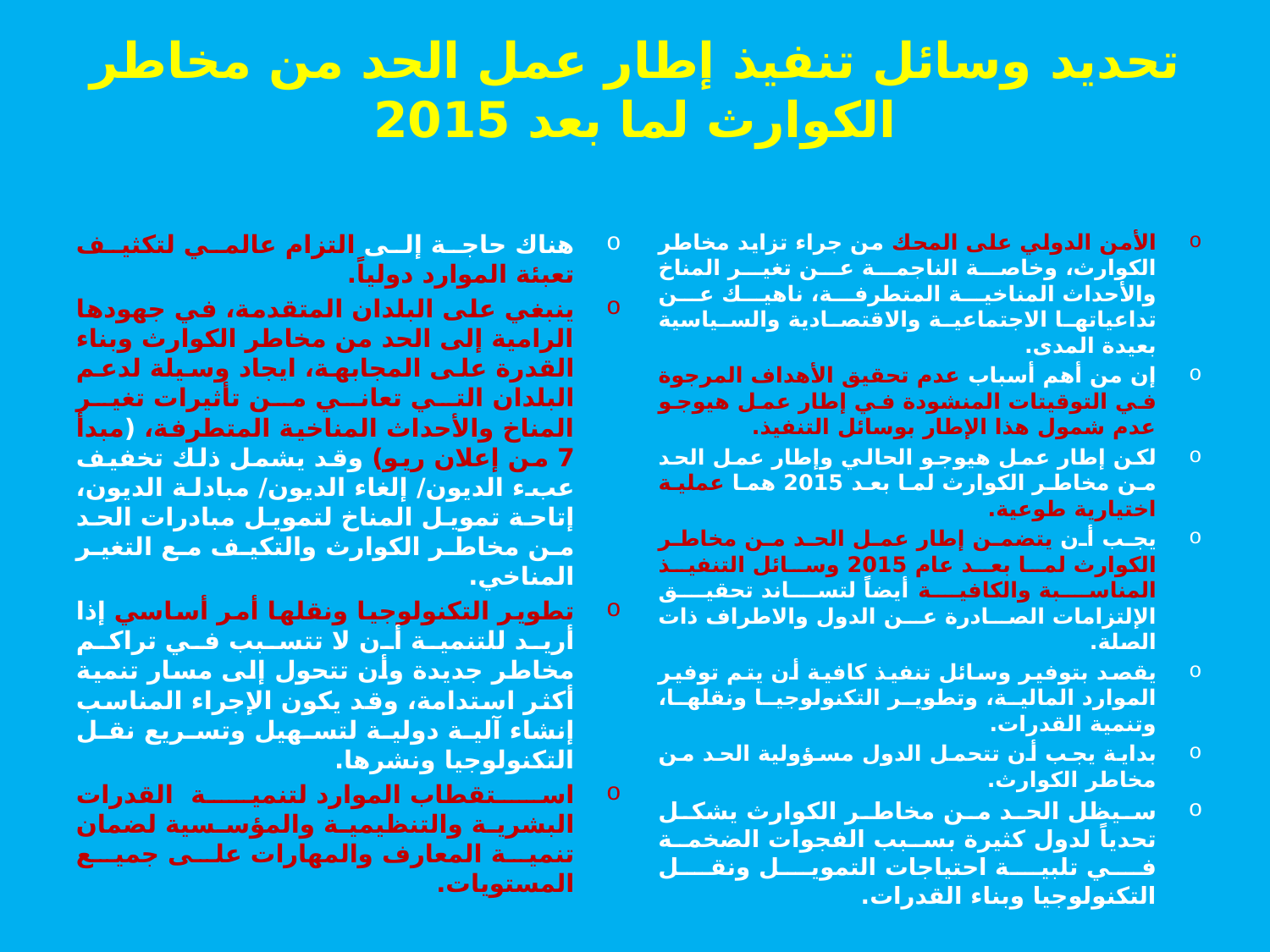

# تحديد وسائل تنفيذ إطار عمل الحد من مخاطر الكوارث لما بعد 2015
هناك حاجة إلى التزام عالمي لتكثيف تعبئة الموارد دولياً.
ينبغي على البلدان المتقدمة، في جهودها الرامية إلى الحد من مخاطر الكوارث وبناء القدرة على المجابهة، ايجاد وسيلة لدعم البلدان التي تعاني من تأثيرات تغير المناخ والأحداث المناخية المتطرفة، (مبدأ 7 من إعلان ريو) وقد يشمل ذلك تخفيف عبء الديون/ إلغاء الديون/ مبادلة الديون، إتاحة تمويل المناخ لتمويل مبادرات الحد من مخاطر الكوارث والتكيف مع التغير المناخي.
تطوير التكنولوجيا ونقلها أمر أساسي إذا أريد للتنمية أن لا تتسبب في تراكم مخاطر جديدة وأن تتحول إلى مسار تنمية أكثر استدامة، وقد يكون الإجراء المناسب إنشاء آلية دولية لتسهيل وتسريع نقل التكنولوجيا ونشرها.
استقطاب الموارد لتنمية  القدرات البشرية والتنظيمية والمؤسسية لضمان تنمية المعارف والمهارات على جميع المستويات.

الأمن الدولي على المحك من جراء تزايد مخاطر الكوارث، وخاصة الناجمة عن تغير المناخ والأحداث المناخية المتطرفة، ناهيك عن تداعياتها الاجتماعية والاقتصادية والسياسية بعيدة المدى.
إن من أهم أسباب عدم تحقيق الأهداف المرجوة في التوقيتات المنشودة في إطار عمل هيوجو عدم شمول هذا الإطار بوسائل التنفيذ.
لكن إطار عمل هيوجو الحالي وإطار عمل الحد من مخاطر الكوارث لما بعد 2015 هما عملية اختيارية طوعية.
يجب أن يتضمن إطار عمل الحد من مخاطر الكوارث لما بعد عام 2015 وسائل التنفيذ المناسبة والكافية أيضاً لتساند تحقيق الإلتزامات الصادرة عن الدول والاطراف ذات الصلة.
يقصد بتوفير وسائل تنفيذ كافية أن يتم توفير الموارد المالية، وتطوير التكنولوجيا ونقلها، وتنمية القدرات.
بداية يجب أن تتحمل الدول مسؤولية الحد من مخاطر الكوارث.
سيظل الحد من مخاطر الكوارث يشكل تحدياً لدول كثيرة بسبب الفجوات الضخمة في تلبية احتياجات التمويل ونقل التكنولوجيا وبناء القدرات.